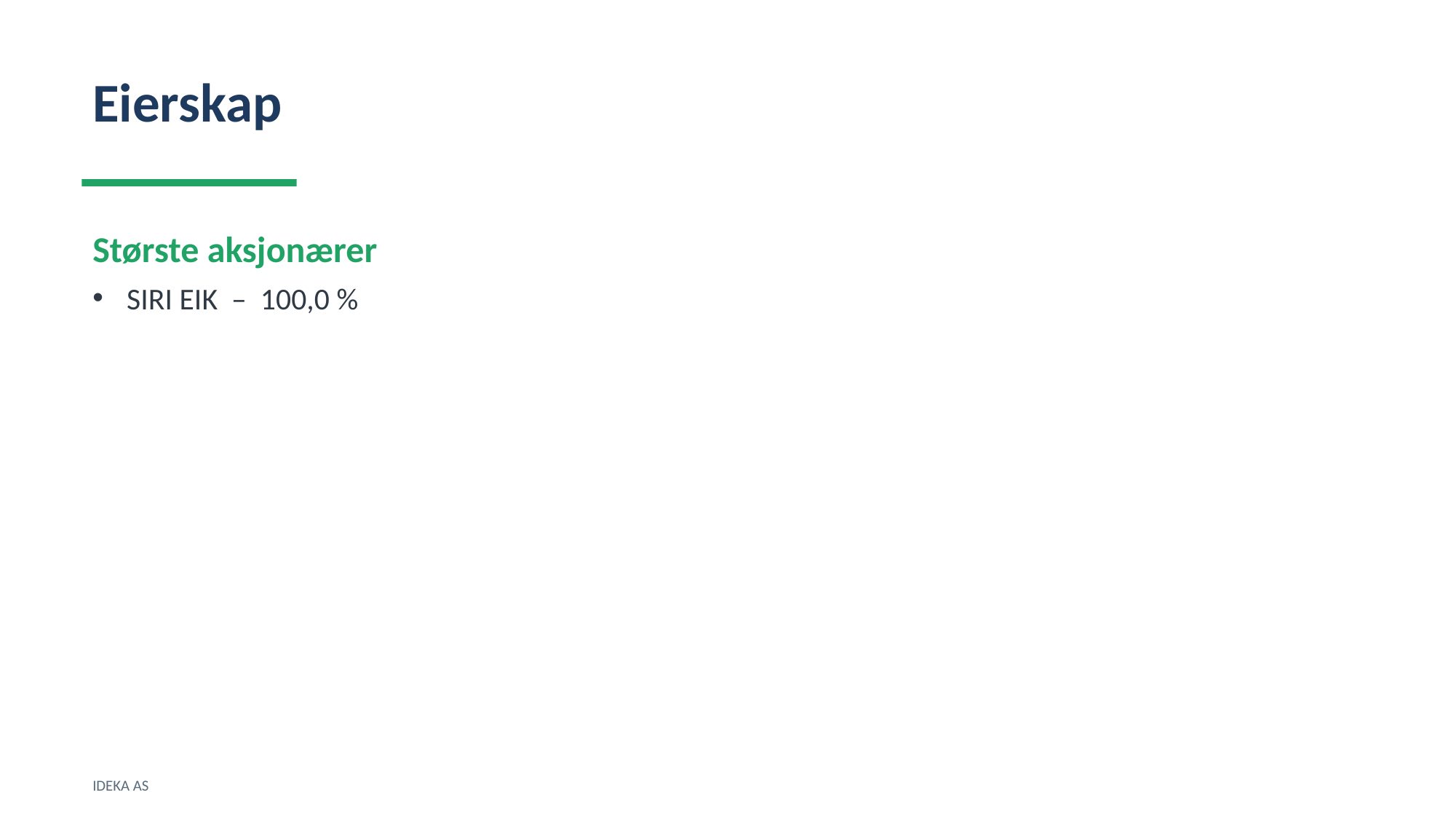

Eierskap

Største aksjonærer
SIRI EIK  –  100,0 %
IDEKA AS